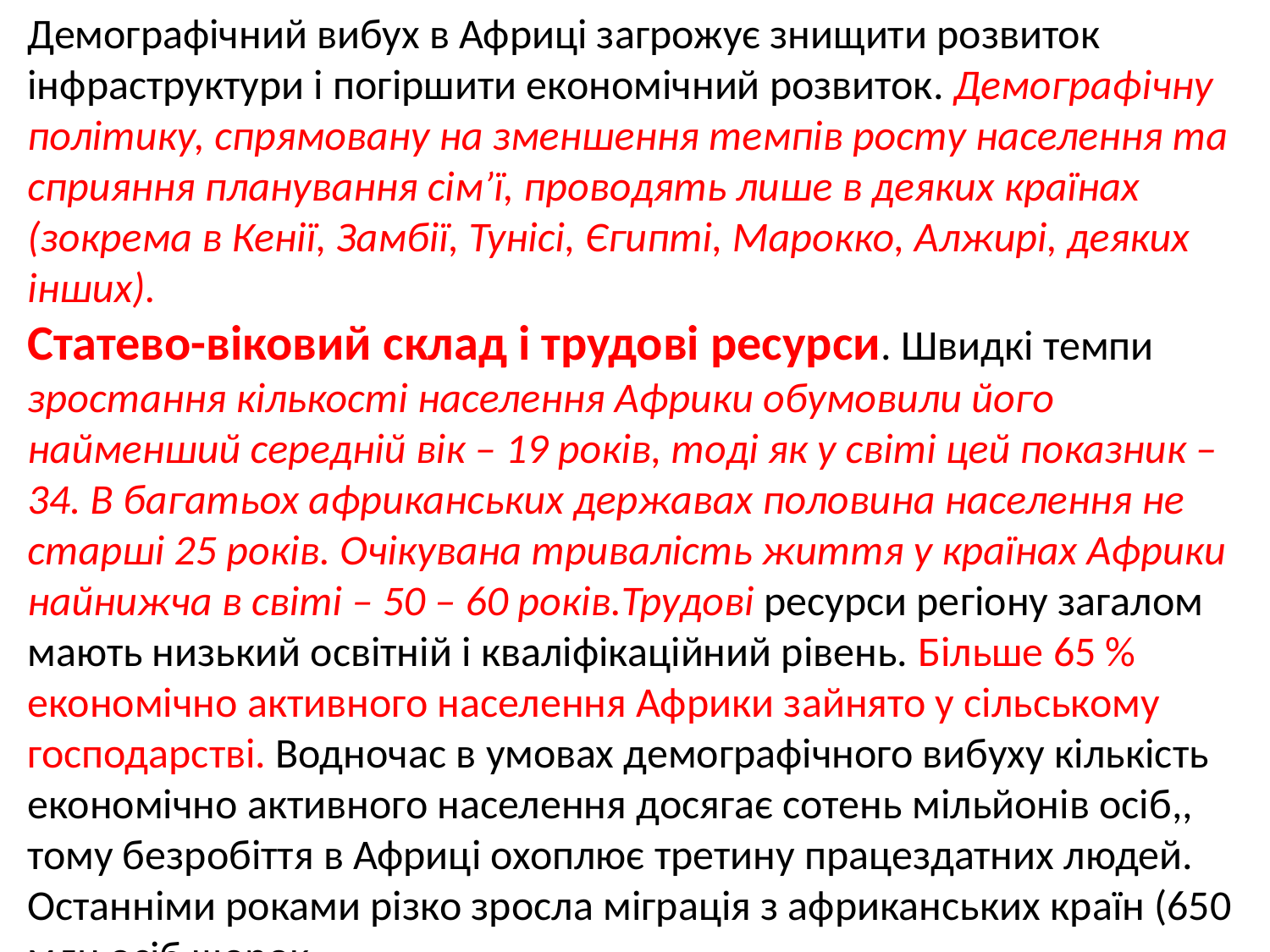

Демографічний вибух в Африці загрожує знищити розвиток інфраструктури і погіршити економічний розвиток. Демографічну політику, спрямовану на зменшення темпів росту населення та сприяння планування сім’ї, проводять лише в деяких країнах (зокрема в Кенії, Замбії, Тунісі, Єгипті, Марокко, Алжирі, деяких інших).
Статево-віковий склад і трудові ресурси. Швидкі темпи зростання кількості населення Африки обумовили його найменший середній вік – 19 років, тоді як у світі цей показник – 34. В багатьох африканських державах половина населення не старші 25 років. Очікувана тривалість життя у країнах Африки найнижча в світі – 50 – 60 років.Трудові ресурси регіону загалом мають низький освітній і кваліфікаційний рівень. Більше 65 % економічно активного населення Африки зайнято у сільському господарстві. Водночас в умовах демографічного вибуху кількість економічно активного населення досягає сотень мільйонів осіб,, тому безробіття в Африці охоплює третину працездатних людей. Останніми роками різко зросла міграція з африканських країн (650 млн осіб щорок

СИСТЕМА РОЗСЕЛЕННЯ. Ще донедавна середня щільність населення в Африці була однією з найменших на планеті, нині ж вона становить 43 особи/км2. Тепер за цим показником регіон на другому місці в світі (після Азії – 146 осіб/км2), випередивши Європу (34 особи/км2). Територіальні відмінності щільності населення показано в табл. 40. На розміщення населення, як відомо, впливають природні умови: найменша щільність у пустелях, сухих саванах, екваторіальних лісах. Густо заселеними є райони із сприятливими умовами землеробства: долина Нілу, Середземноморське узбережжя північної Африки, північне узбережжя Гвінейської затоки, нагір’я Ефіопії, район Великих озер та промислові райони.